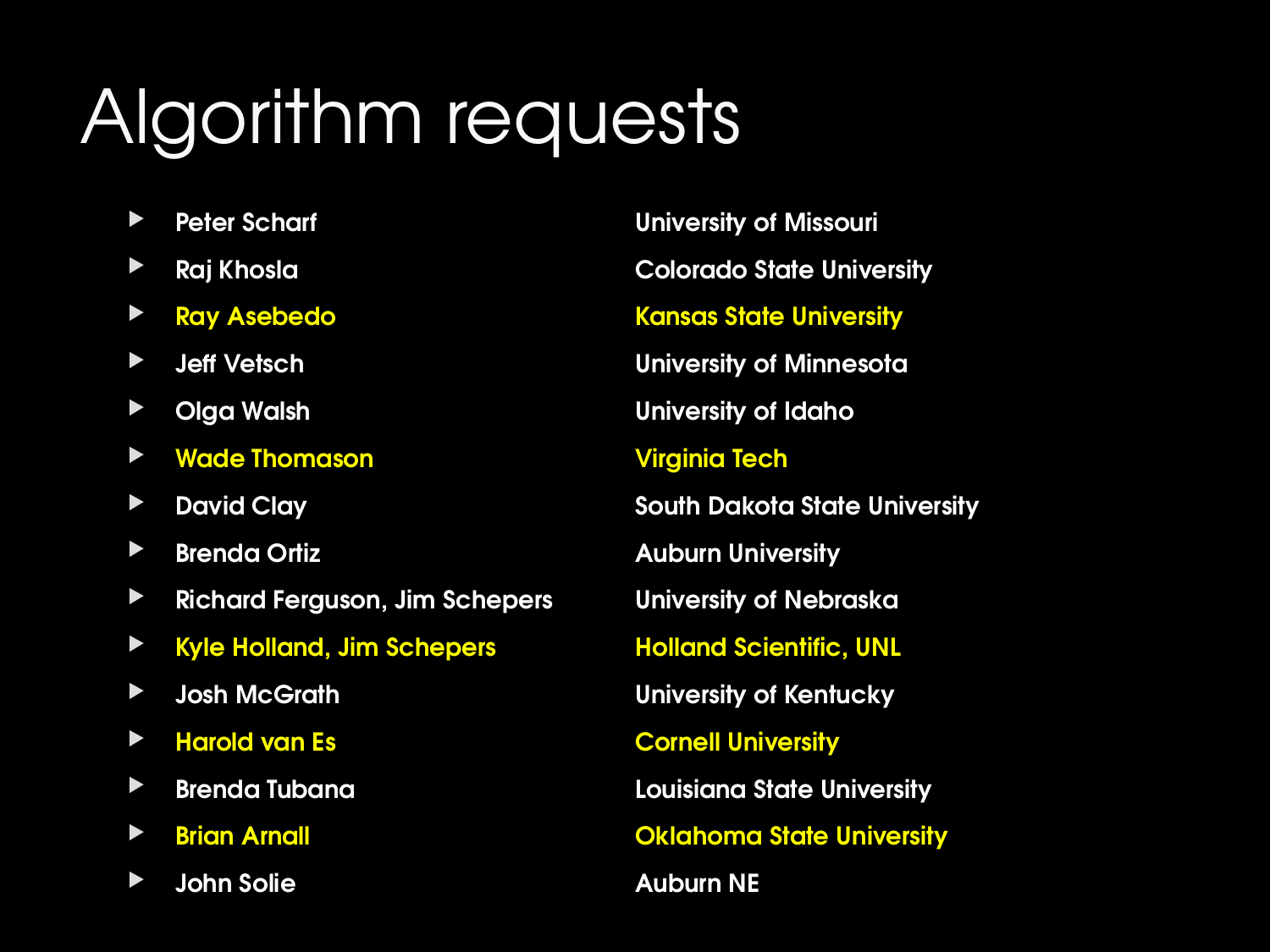

# Algorithm requests
Peter Scharf	University of Missouri
Raj Khosla	Colorado State University
Ray Asebedo	Kansas State University
Jeff Vetsch	University of Minnesota
Olga Walsh	University of Idaho
Wade Thomason	Virginia Tech
David Clay	South Dakota State University
Brenda Ortiz	Auburn University
Richard Ferguson, Jim Schepers	University of Nebraska
Kyle Holland, Jim Schepers	Holland Scientific, UNL
Josh McGrath	University of Kentucky
Harold van Es	Cornell University
Brenda Tubana	Louisiana State University
Brian Arnall	Oklahoma State University
John Solie	Auburn NE